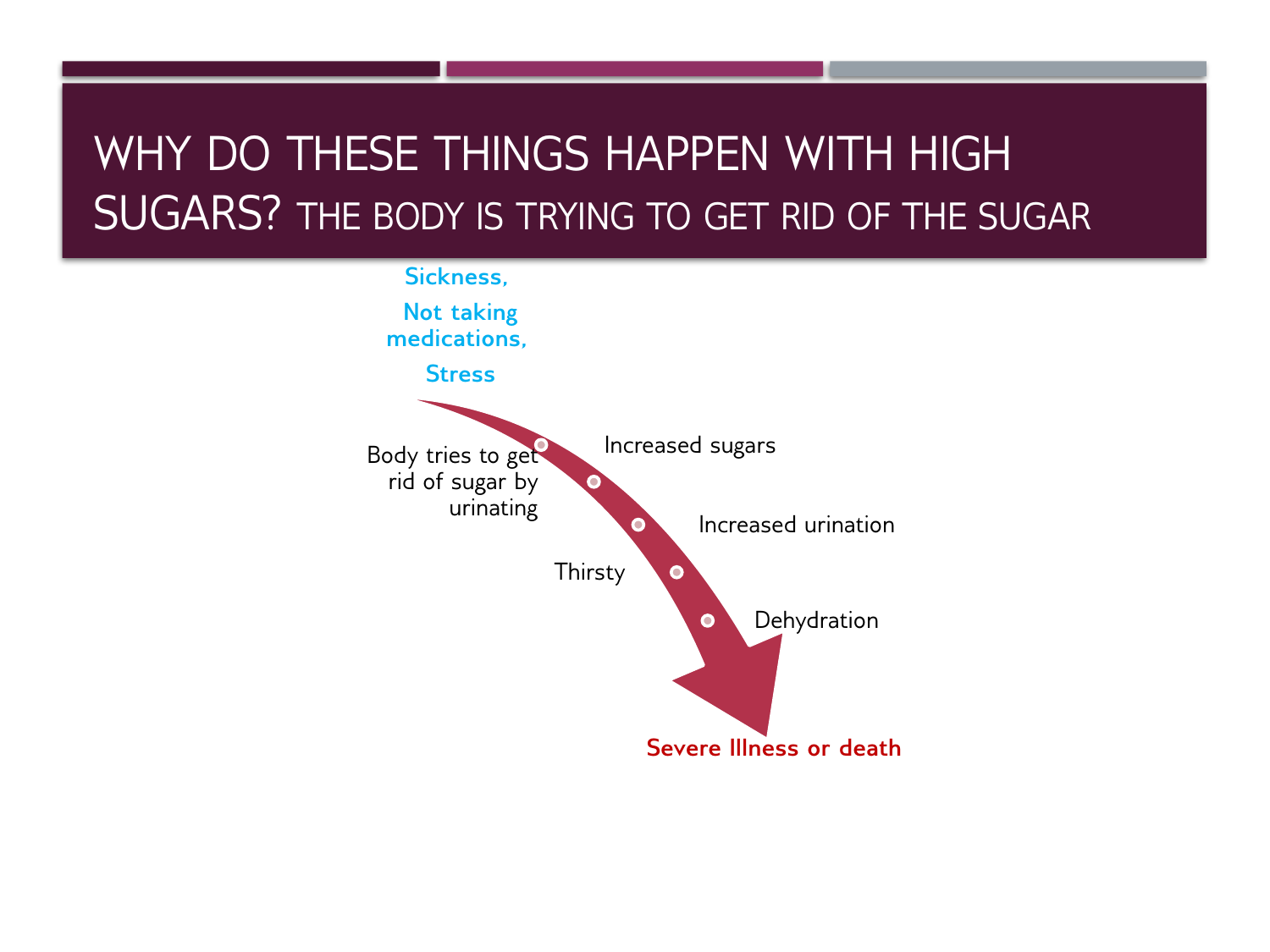

# Why do these things happen with high sugars? The body is trying to get rid of the sugar
Sickness,
Not taking medications,
Stress
Increased sugars
Body tries to get rid of sugar by urinating
Increased urination
Thirsty
Dehydration
Severe Illness or death